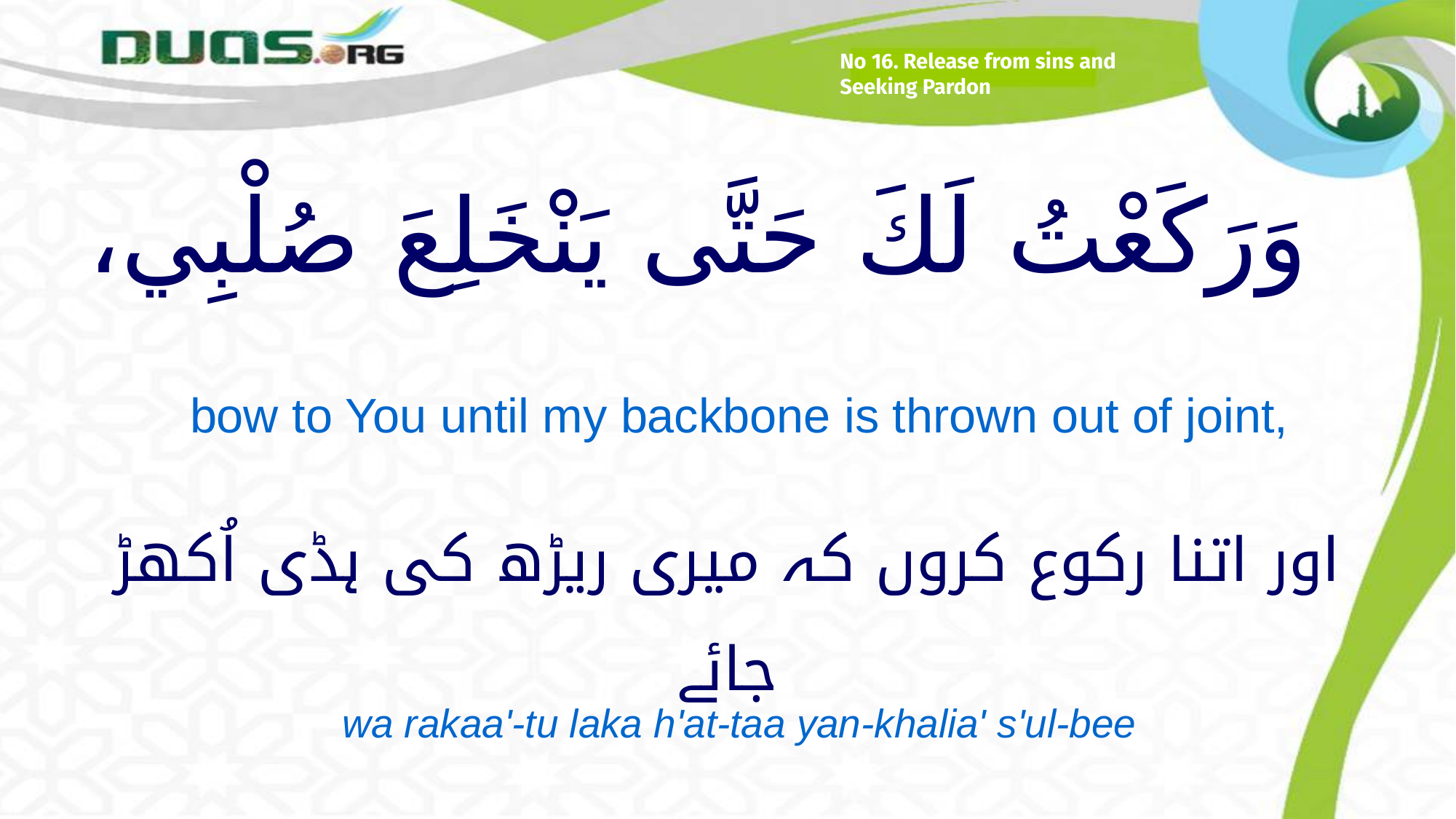

No 16. Release from sins and Seeking Pardon

# وَرَكَعْتُ لَكَ حَتَّى يَنْخَلِعَ صُلْبِي،
bow to You until my backbone is thrown out of joint,

اور اتنا رکوع کروں کہ میری ریڑھ کی ہڈی اُکھڑ جائے
wa rakaa'-tu laka h'at-taa yan-khalia' s'ul-bee